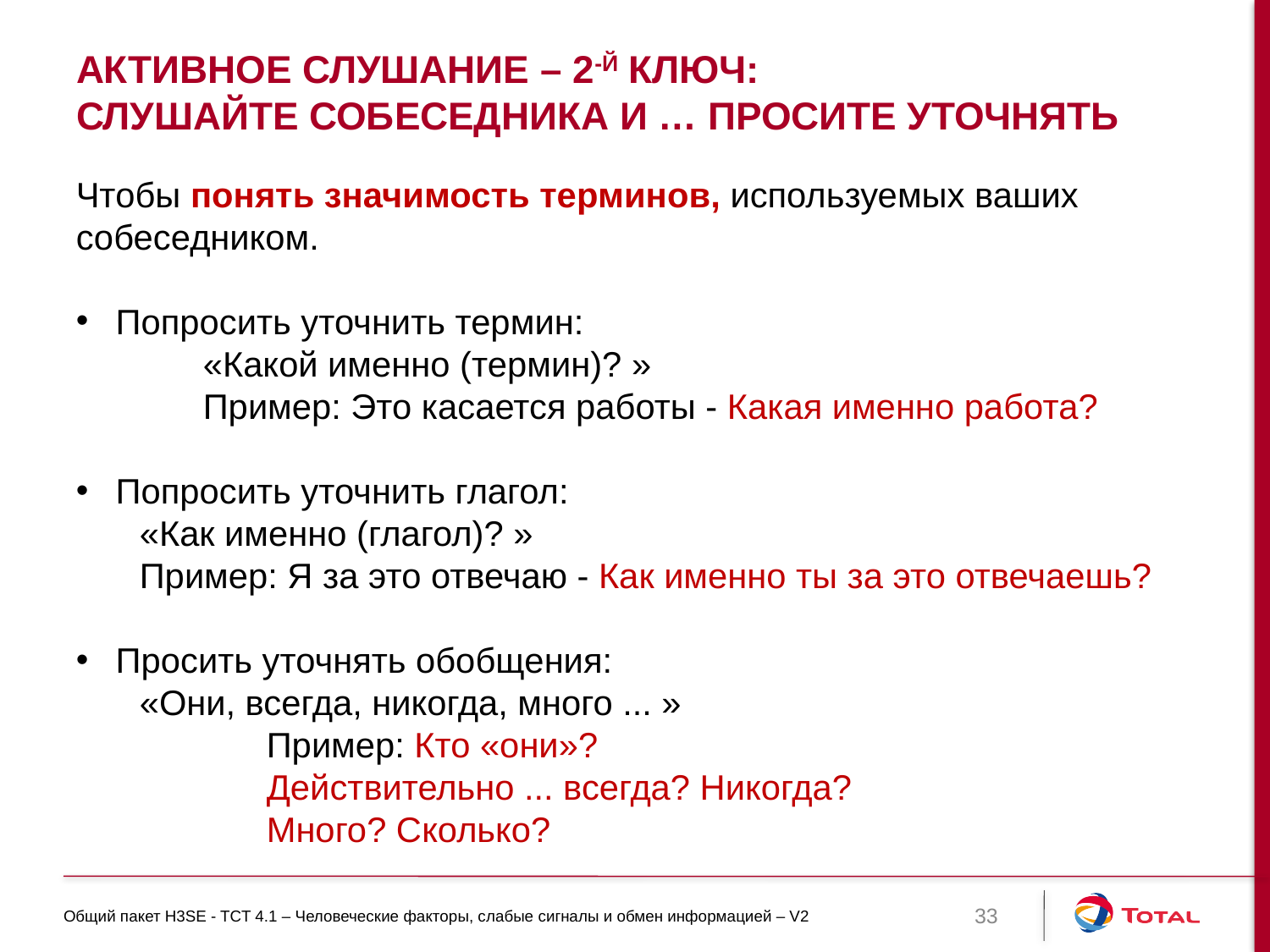

# Активное слушание – 2-й ключ: Слушайте собеседника и … просите уточнять
Чтобы понять значимость терминов, используемых ваших собеседником.

Попросить уточнить термин:
	«Какой именно (термин)? »
 	Пример: Это касается работы - Какая именно работа?

Попросить уточнить глагол:
«Как именно (глагол)? »
Пример: Я за это отвечаю - Как именно ты за это отвечаешь?

Просить уточнять обобщения:
«Они, всегда, никогда, много ... »
 	Пример: Кто «они»?
 	Действительно ... всегда? Никогда?
 	Много? Сколько?
Общий пакет H3SE - TCT 4.1 – Человеческие факторы, слабые сигналы и обмен информацией – V2
33